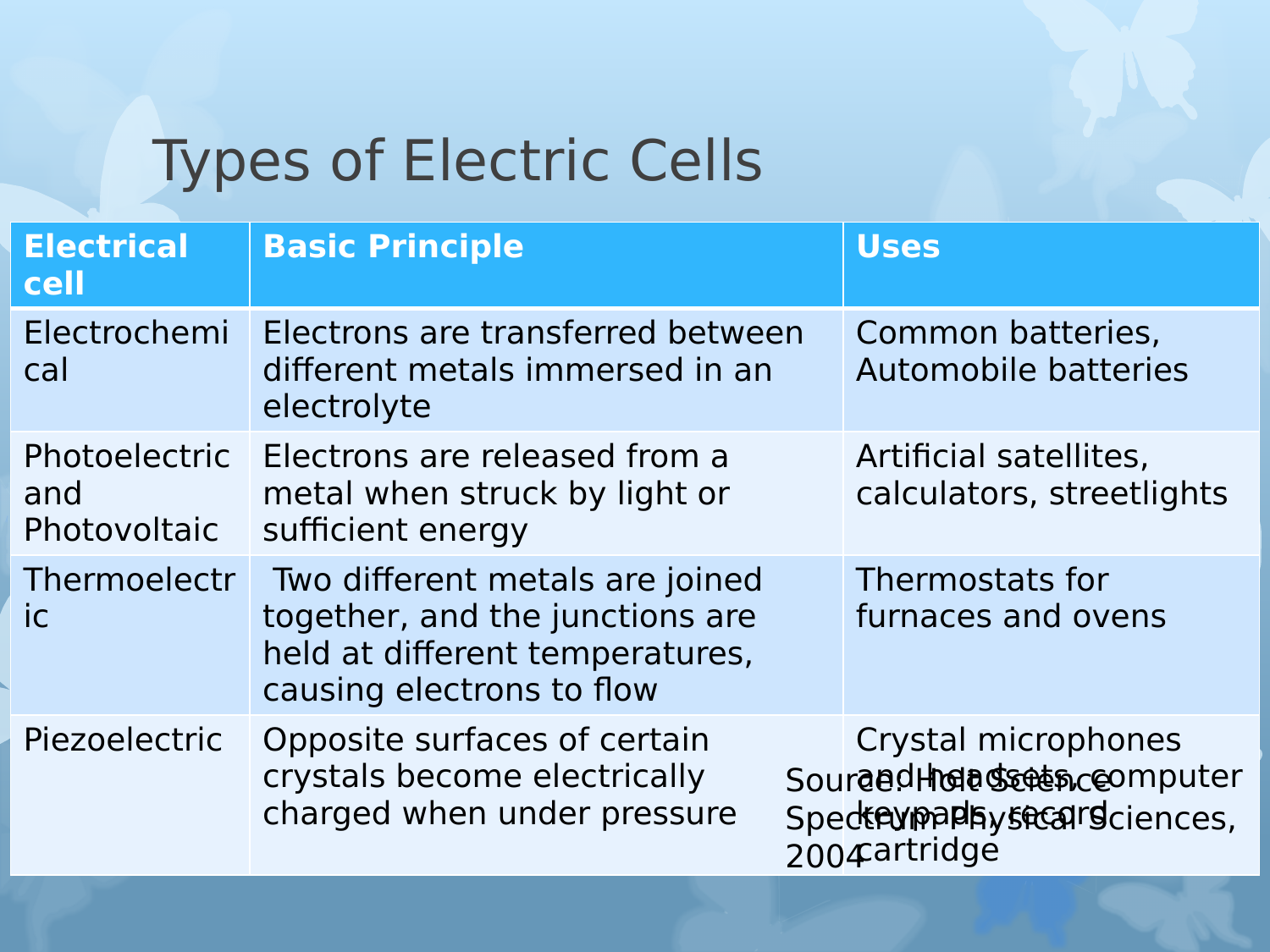

# Types of Electric Cells
| Electrical cell | Basic Principle | Uses |
| --- | --- | --- |
| Electrochemical | Electrons are transferred between different metals immersed in an electrolyte | Common batteries, Automobile batteries |
| Photoelectric and Photovoltaic | Electrons are released from a metal when struck by light or sufficient energy | Artificial satellites, calculators, streetlights |
| Thermoelectric | Two different metals are joined together, and the junctions are held at different temperatures, causing electrons to flow | Thermostats for furnaces and ovens |
| Piezoelectric | Opposite surfaces of certain crystals become electrically charged when under pressure | Crystal microphones and headsets, computer keypads, record cartridge |
Source: Holt Science Spectrum Physical Sciences, 2004